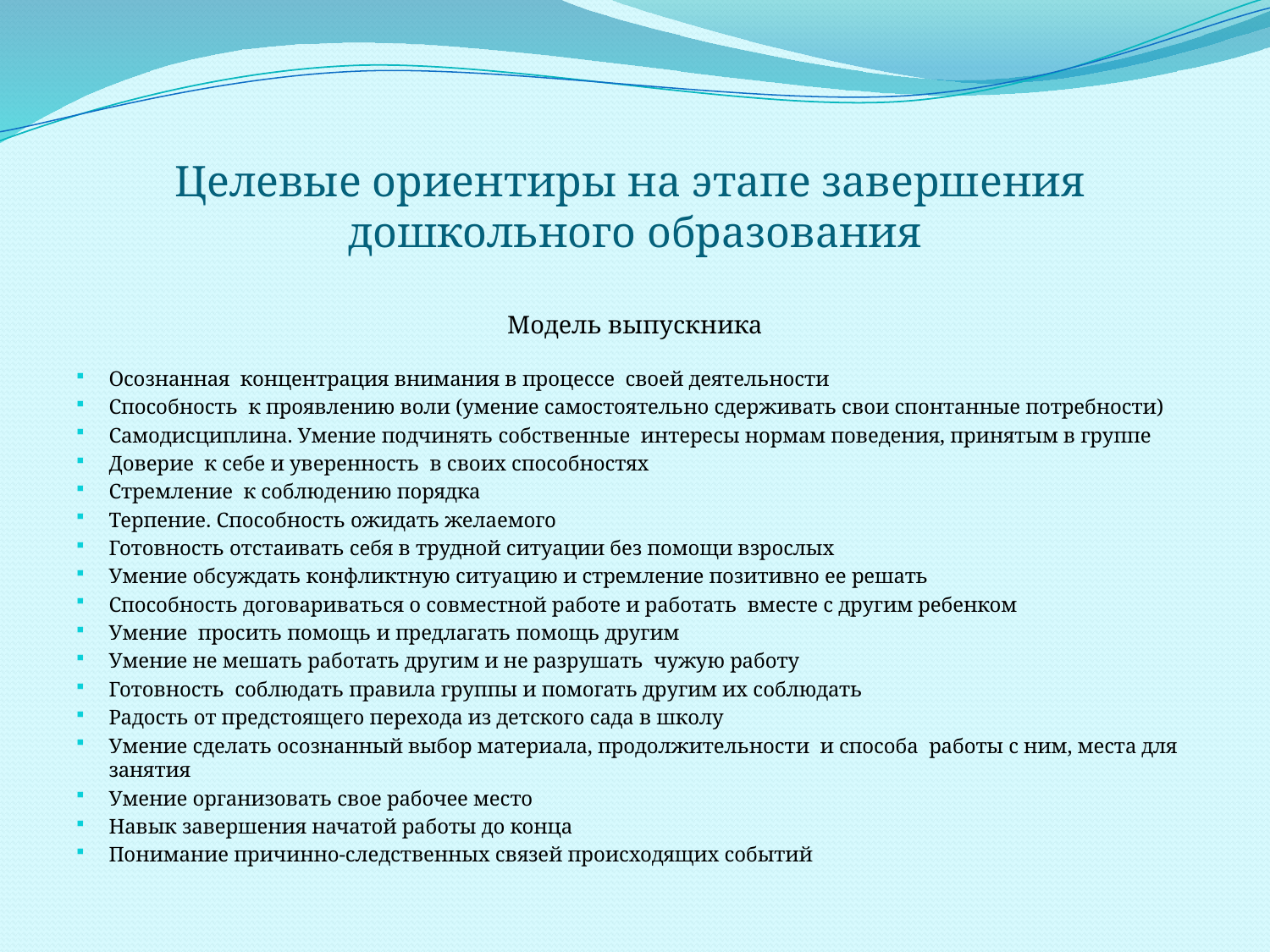

# Целевые ориентиры на этапе завершения дошкольного образования

Модель выпускника

Осознанная  концентрация внимания в процессе  своей деятельности
Способность  к проявлению воли (умение самостоятельно сдерживать свои спонтанные потребности)
Самодисциплина. Умение подчинять собственные  интересы нормам поведения, принятым в группе
Доверие  к себе и уверенность  в своих способностях
Стремление  к соблюдению порядка
Терпение. Способность ожидать желаемого
Готовность отстаивать себя в трудной ситуации без помощи взрослых
Умение обсуждать конфликтную ситуацию и стремление позитивно ее решать
Способность договариваться о совместной работе и работать  вместе с другим ребенком
Умение  просить помощь и предлагать помощь другим
Умение не мешать работать другим и не разрушать  чужую работу
Готовность  соблюдать правила группы и помогать другим их соблюдать
Радость от предстоящего перехода из детского сада в школу
Умение сделать осознанный выбор материала, продолжительности  и способа  работы с ним, места для занятия
Умение организовать свое рабочее место
Навык завершения начатой работы до конца
Понимание причинно-следственных связей происходящих событий